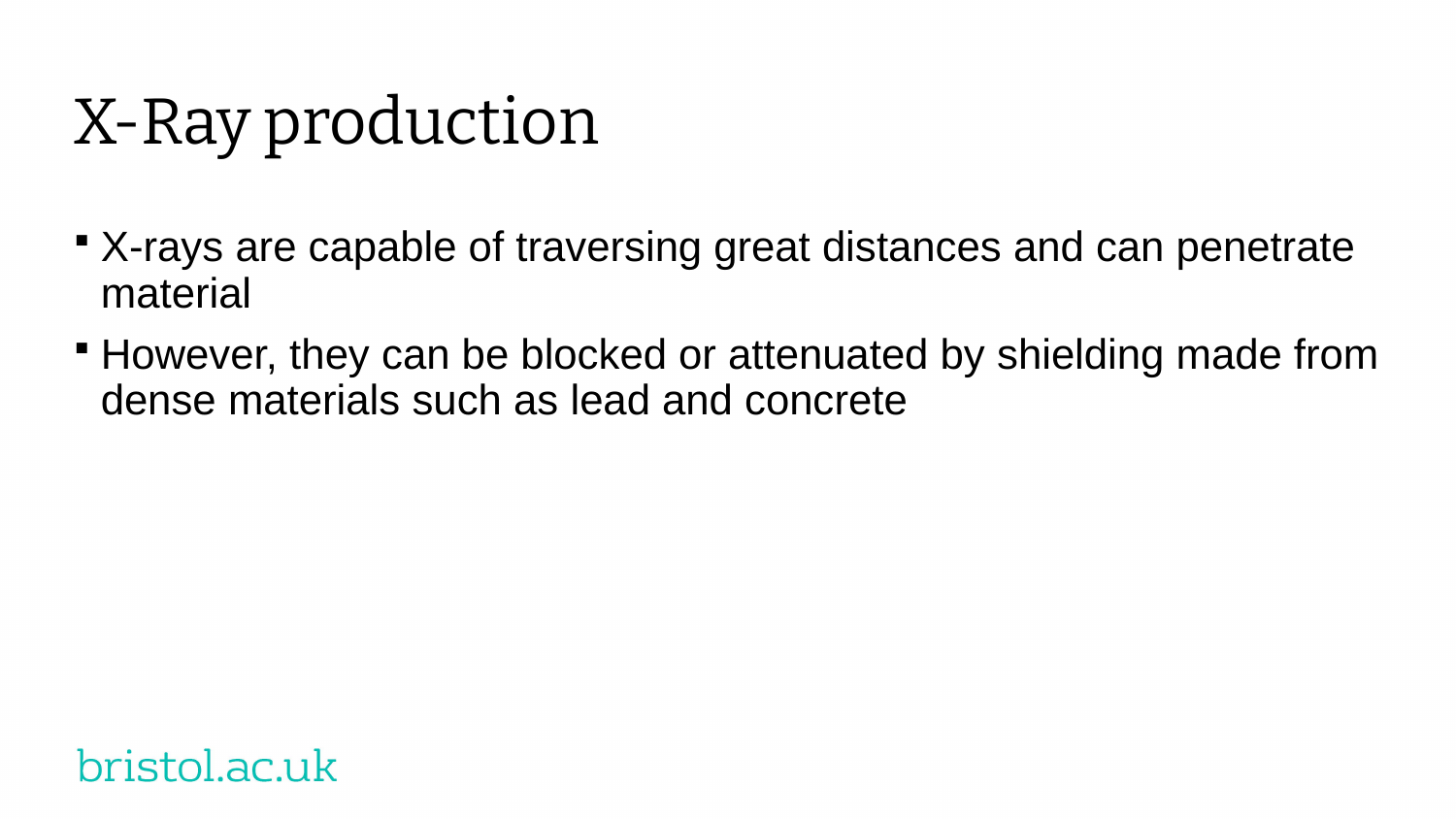

# X-Ray production
X-rays are capable of traversing great distances and can penetrate material
However, they can be blocked or attenuated by shielding made from dense materials such as lead and concrete